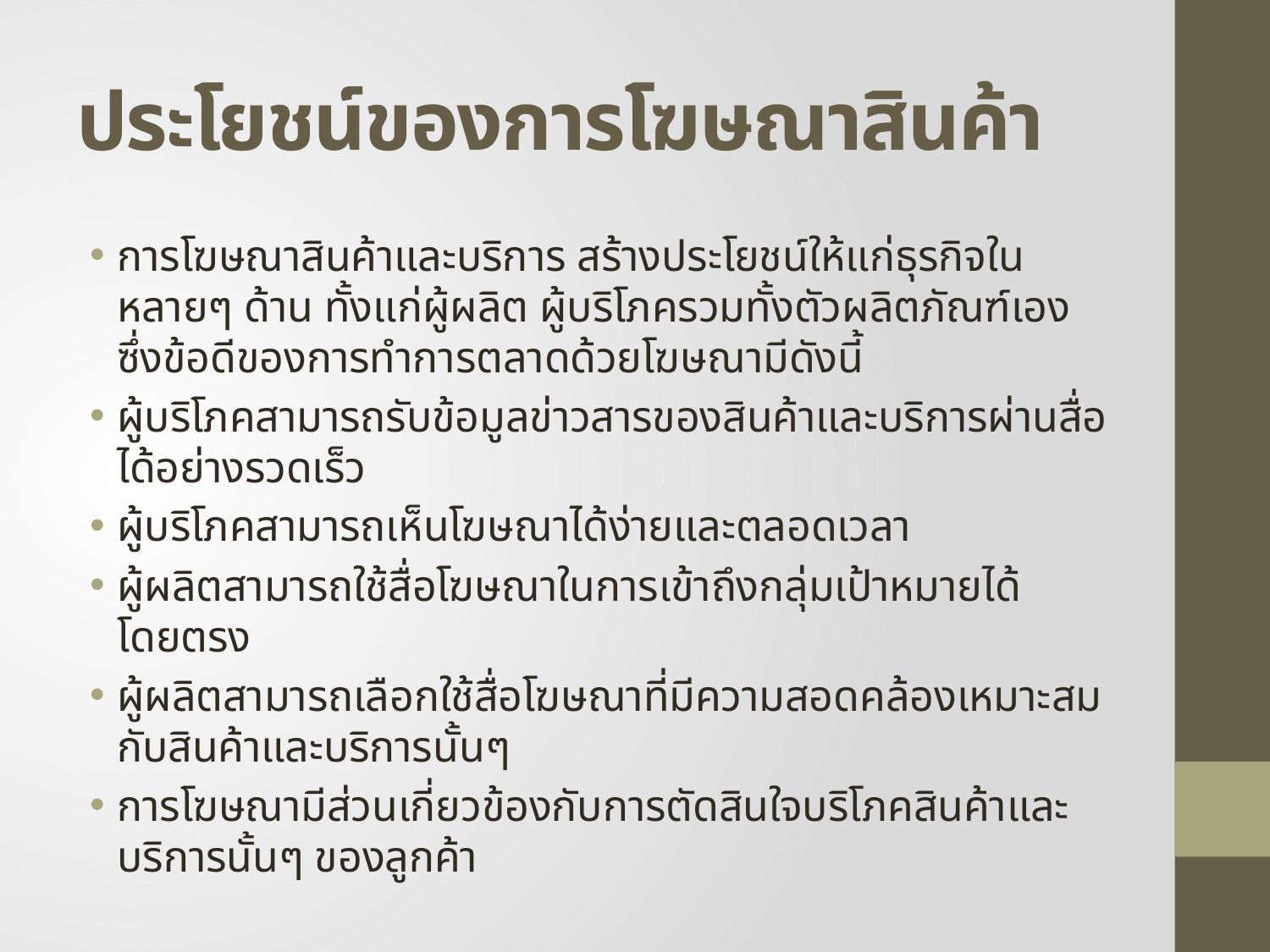

# ประโยชน์ของการโฆษณาสินค้า
การโฆษณาสินค้าและบริการ สร้างประโยชน์ให้แก่ธุรกิจในหลายๆ ด้าน ทั้งแก่ผู้ผลิต ผู้บริโภครวมทั้งตัวผลิตภัณฑ์เอง ซึ่งข้อดีของการทำการตลาดด้วยโฆษณามีดังนี้
ผู้บริโภคสามารถรับข้อมูลข่าวสารของสินค้าและบริการผ่านสื่อได้อย่างรวดเร็ว
ผู้บริโภคสามารถเห็นโฆษณาได้ง่ายและตลอดเวลา
ผู้ผลิตสามารถใช้สื่อโฆษณาในการเข้าถึงกลุ่มเป้าหมายได้โดยตรง
ผู้ผลิตสามารถเลือกใช้สื่อโฆษณาที่มีความสอดคล้องเหมาะสมกับสินค้าและบริการนั้นๆ
การโฆษณามีส่วนเกี่ยวข้องกับการตัดสินใจบริโภคสินค้าและบริการนั้นๆ ของลูกค้า